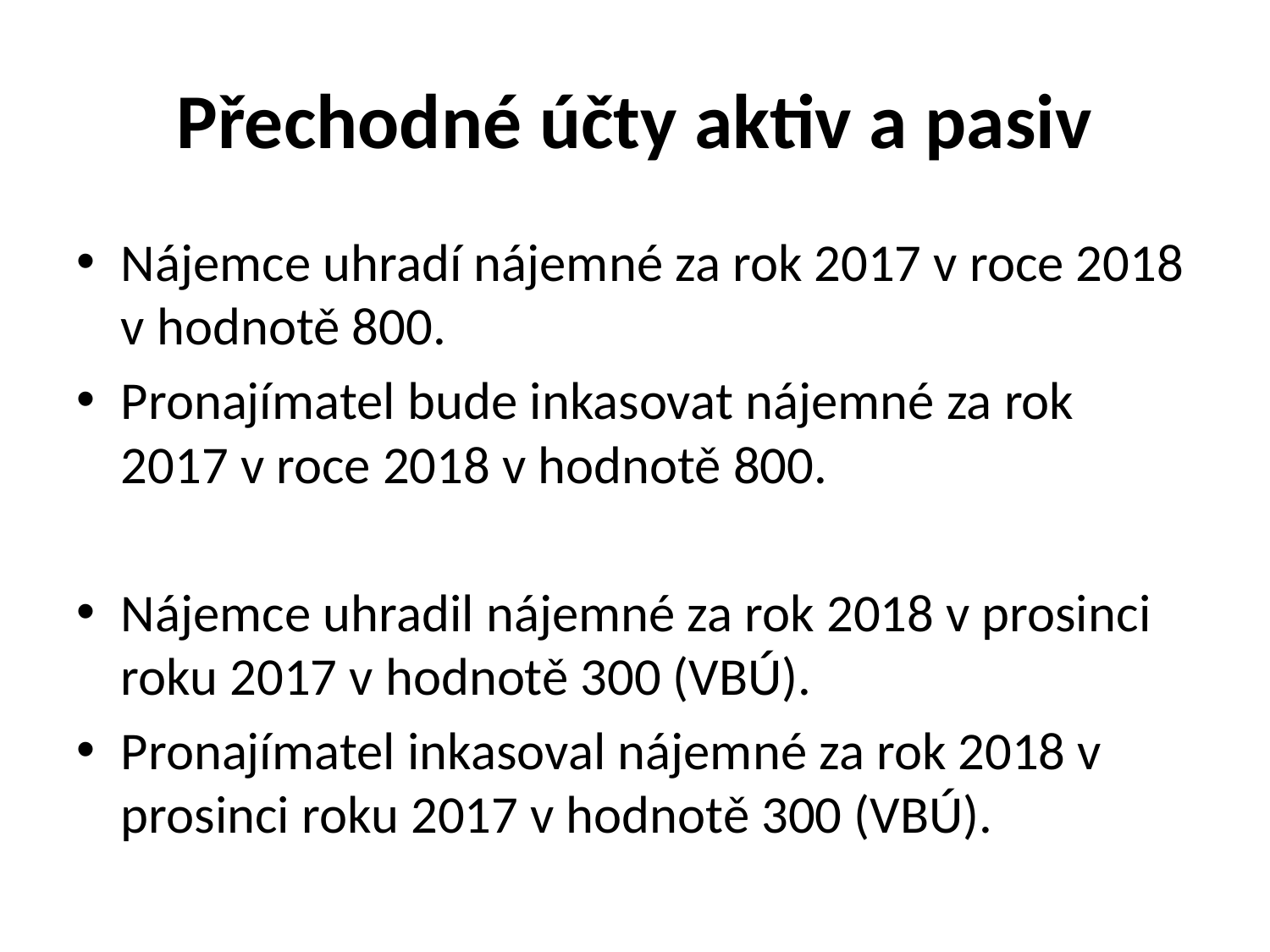

# Přechodné účty aktiv a pasiv
Nájemce uhradí nájemné za rok 2017 v roce 2018 v hodnotě 800.
Pronajímatel bude inkasovat nájemné za rok 2017 v roce 2018 v hodnotě 800.

Nájemce uhradil nájemné za rok 2018 v prosinci roku 2017 v hodnotě 300 (VBÚ).
Pronajímatel inkasoval nájemné za rok 2018 v prosinci roku 2017 v hodnotě 300 (VBÚ).